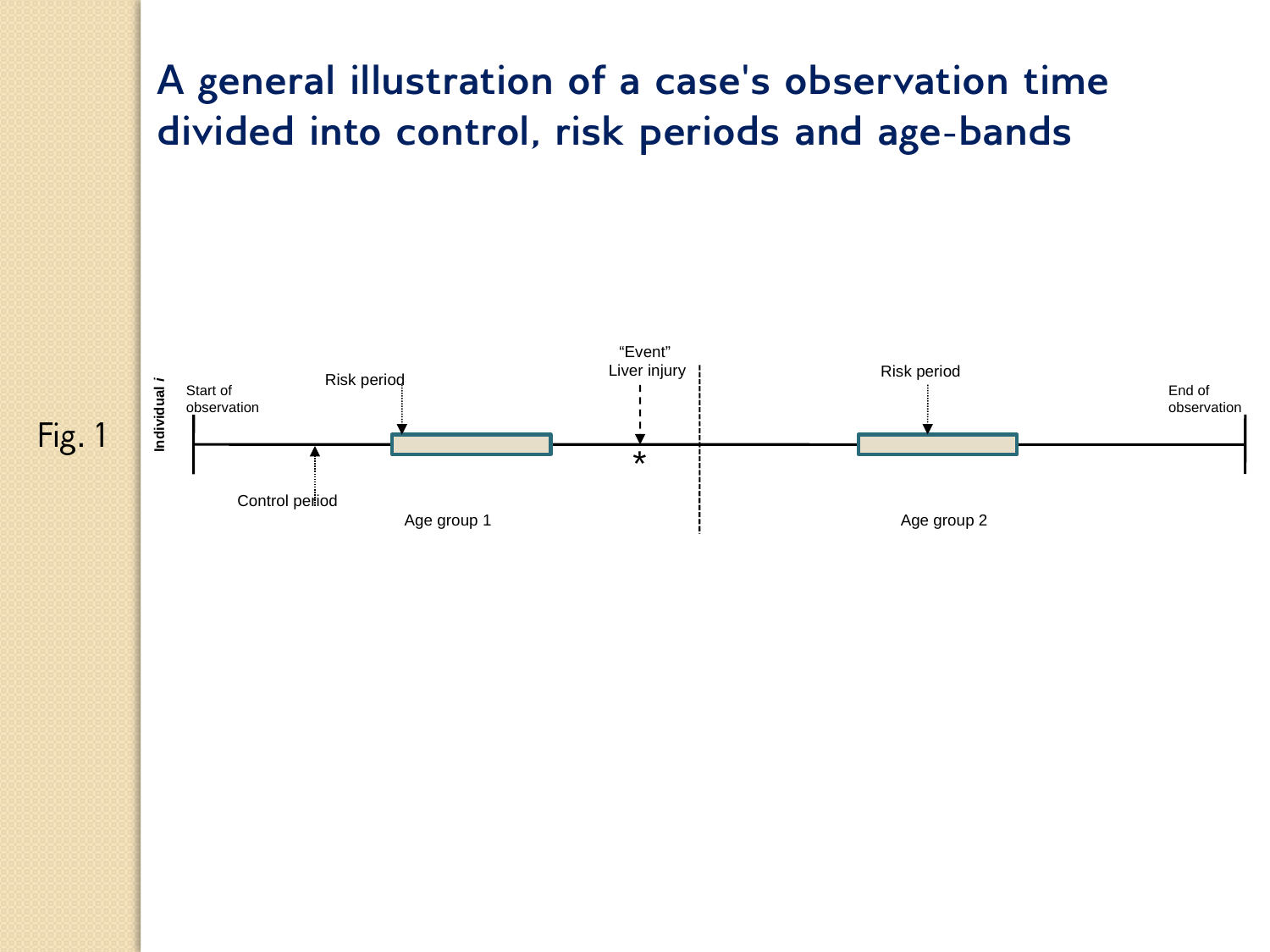

A general illustration of a case's observation time divided into control, risk periods and age-bands
“Event”
 Liver injury
Risk period
Risk period
Start of observation
End of observation
Individual i

Age group 1
Age group 2
*
Fig. 1
Control period